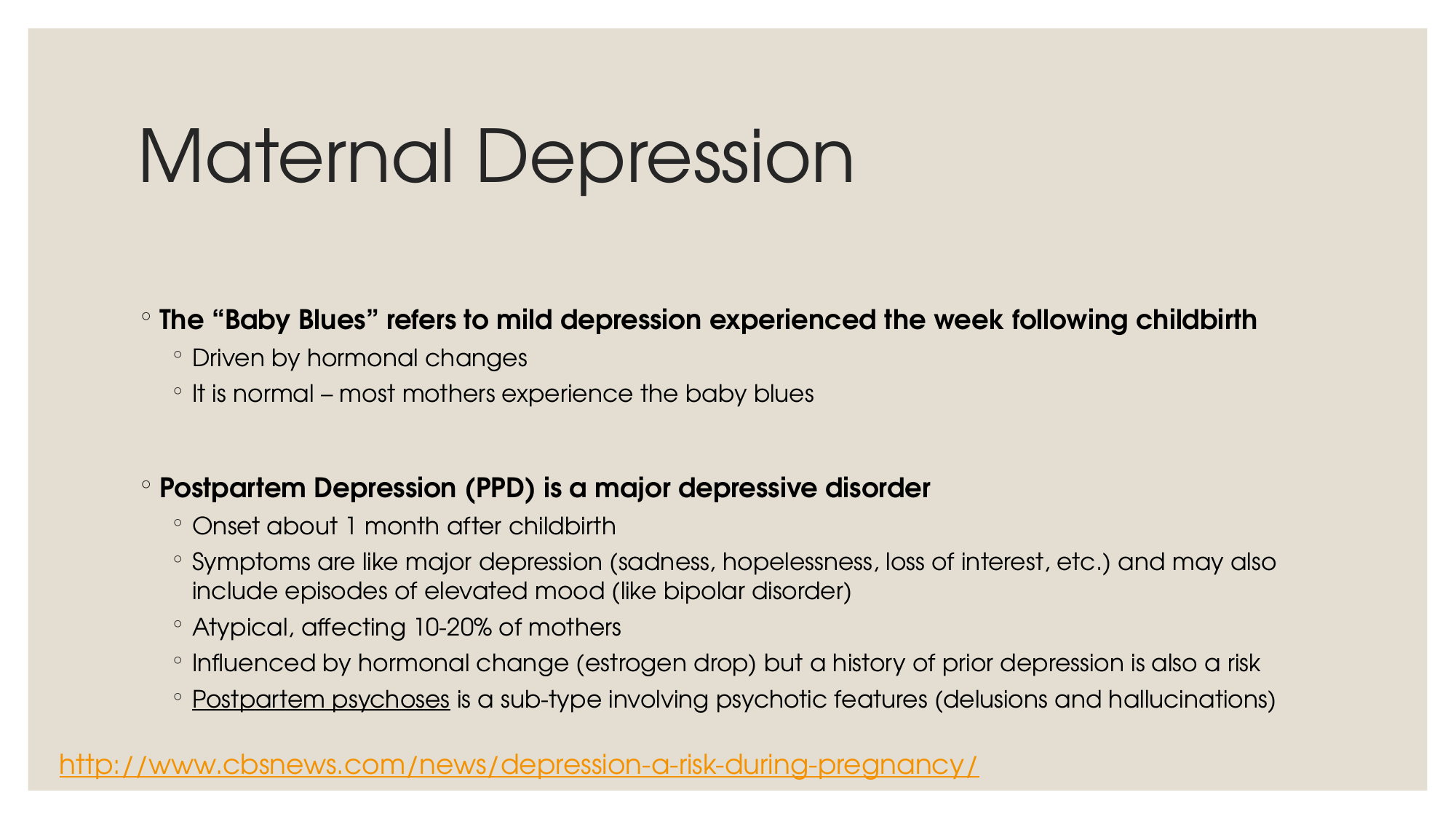

# Maternal Depression

The “Baby Blues” refers to mild depression experienced the week following childbirth
Driven by hormonal changes
It is normal – most mothers experience the baby blues

Postpartem Depression (PPD) is a major depressive disorder
Onset about 1 month after childbirth
Symptoms are like major depression (sadness, hopelessness, loss of interest, etc.) and may also include episodes of elevated mood (like bipolar disorder)
Atypical, affecting 10-20% of mothers
Influenced by hormonal change (estrogen drop) but a history of prior depression is also a risk
Postpartem psychoses is a sub-type involving psychotic features (delusions and hallucinations)
http://www.cbsnews.com/news/depression-a-risk-during-pregnancy/